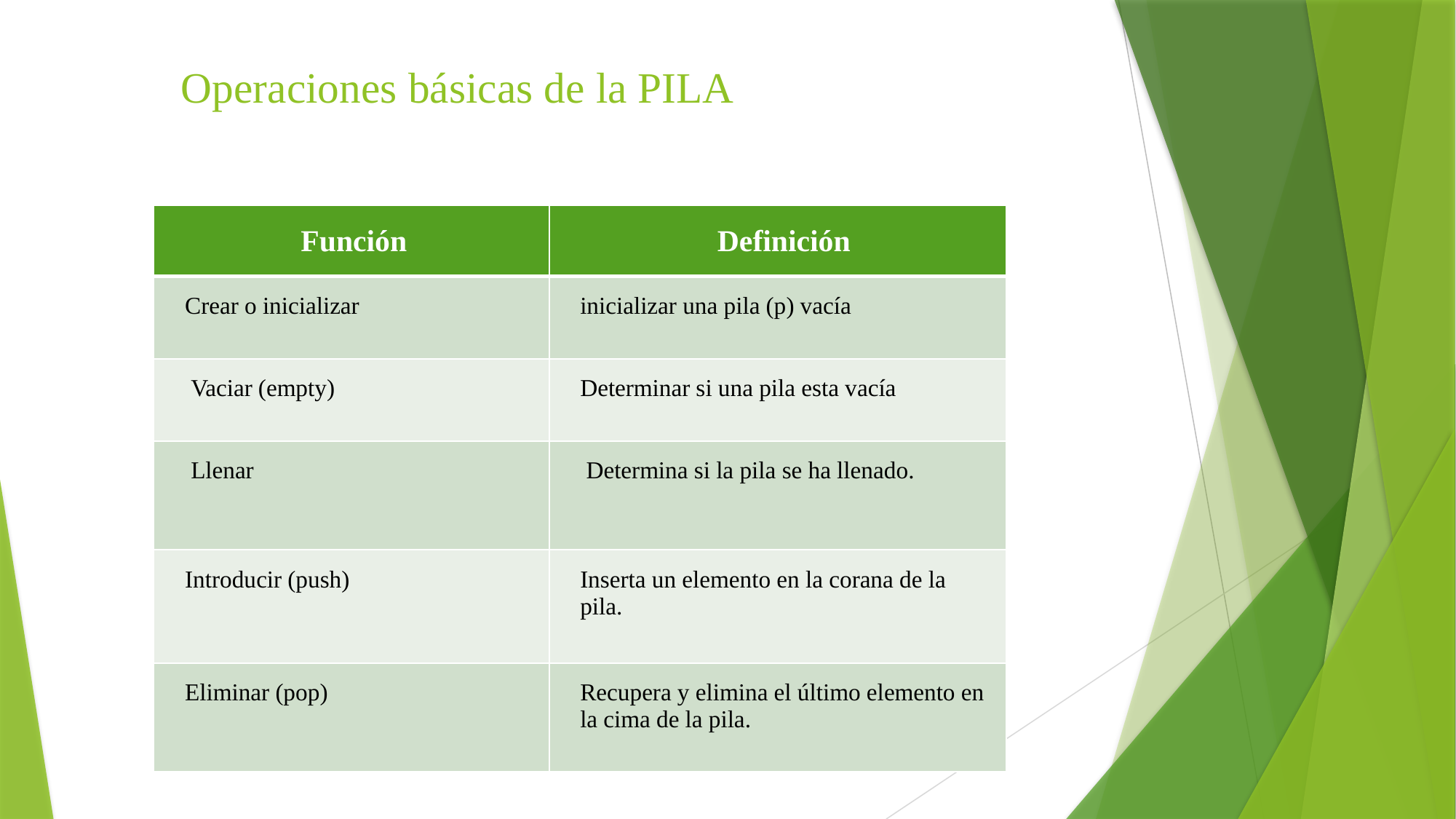

# Operaciones básicas de la PILA
| Función | Definición |
| --- | --- |
| Crear o inicializar | inicializar una pila (p) vacía |
| Vaciar (empty) | Determinar si una pila esta vacía |
| Llenar | Determina si la pila se ha llenado. |
| Introducir (push) | Inserta un elemento en la corana de la pila. |
| Eliminar (pop) | Recupera y elimina el último elemento en la cima de la pila. |